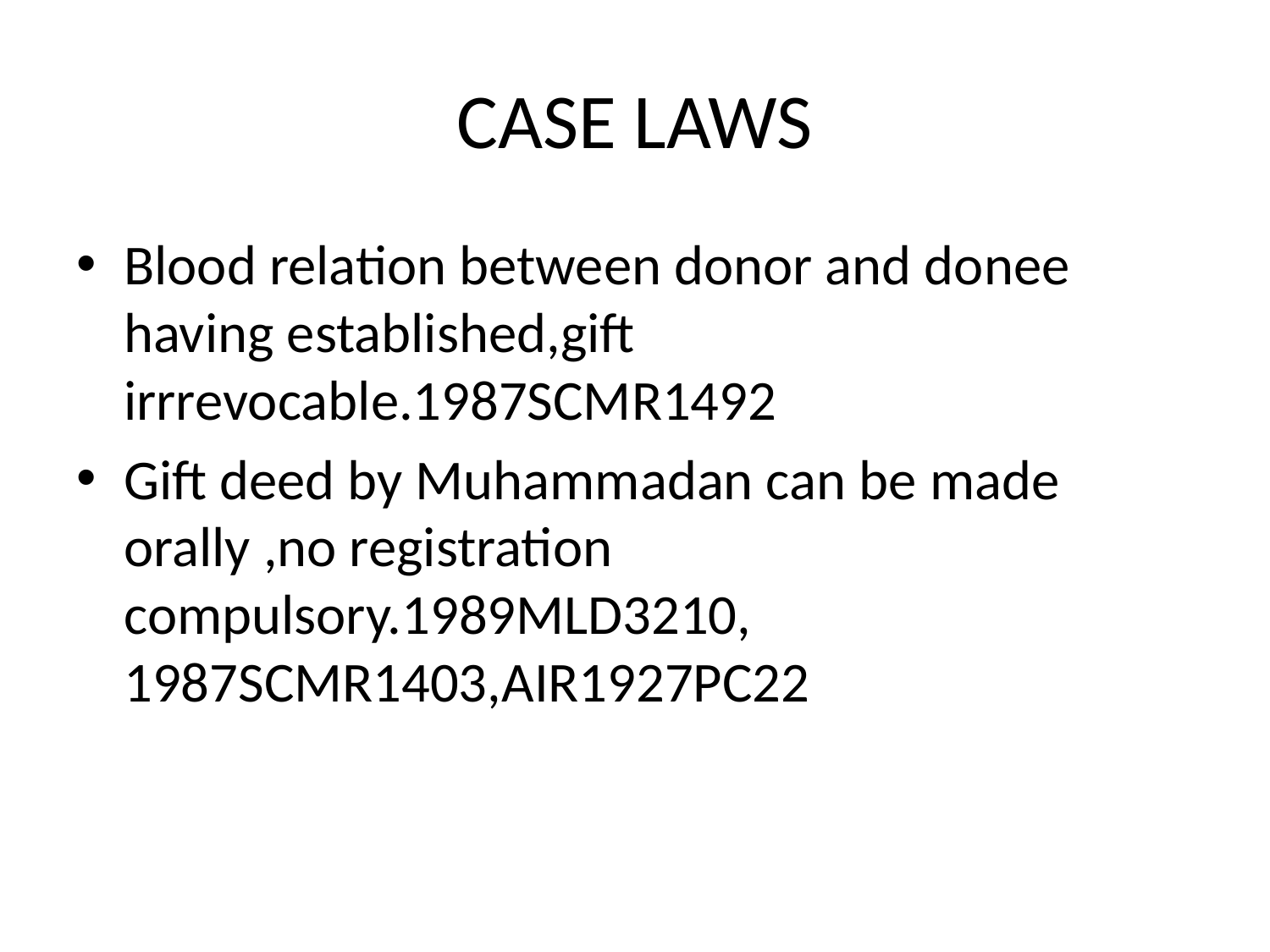

# CASE LAWS
Blood relation between donor and donee having established,gift irrrevocable.1987SCMR1492
Gift deed by Muhammadan can be made orally ,no registration compulsory.1989MLD3210, 1987SCMR1403,AIR1927PC22